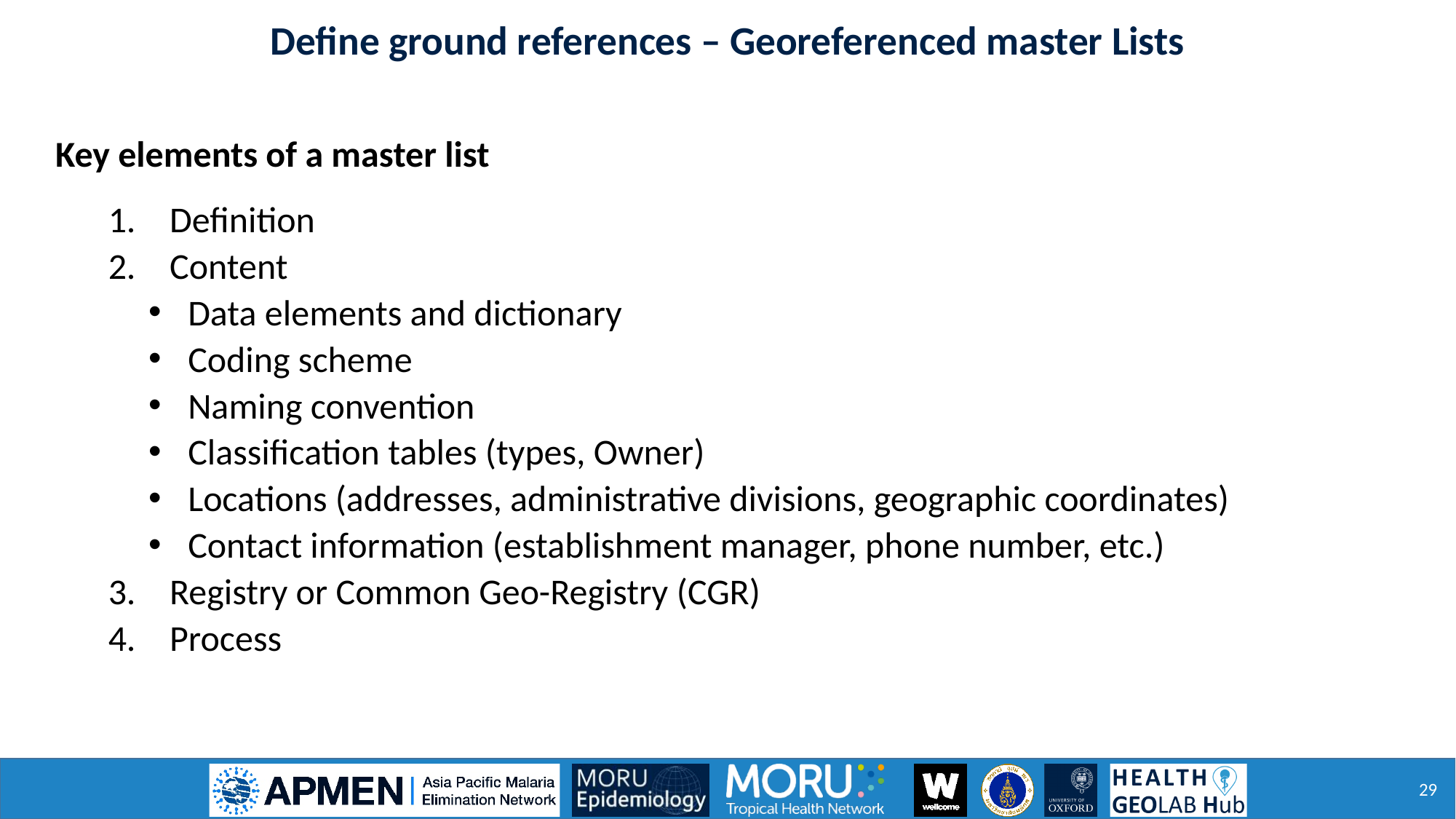

Define ground references – Georeferenced master Lists
Key elements of a master list
Definition
Content
Data elements and dictionary
Coding scheme
Naming convention
Classification tables (types, Owner)
Locations (addresses, administrative divisions, geographic coordinates)
Contact information (establishment manager, phone number, etc.)
Registry or Common Geo-Registry (CGR)
Process

29